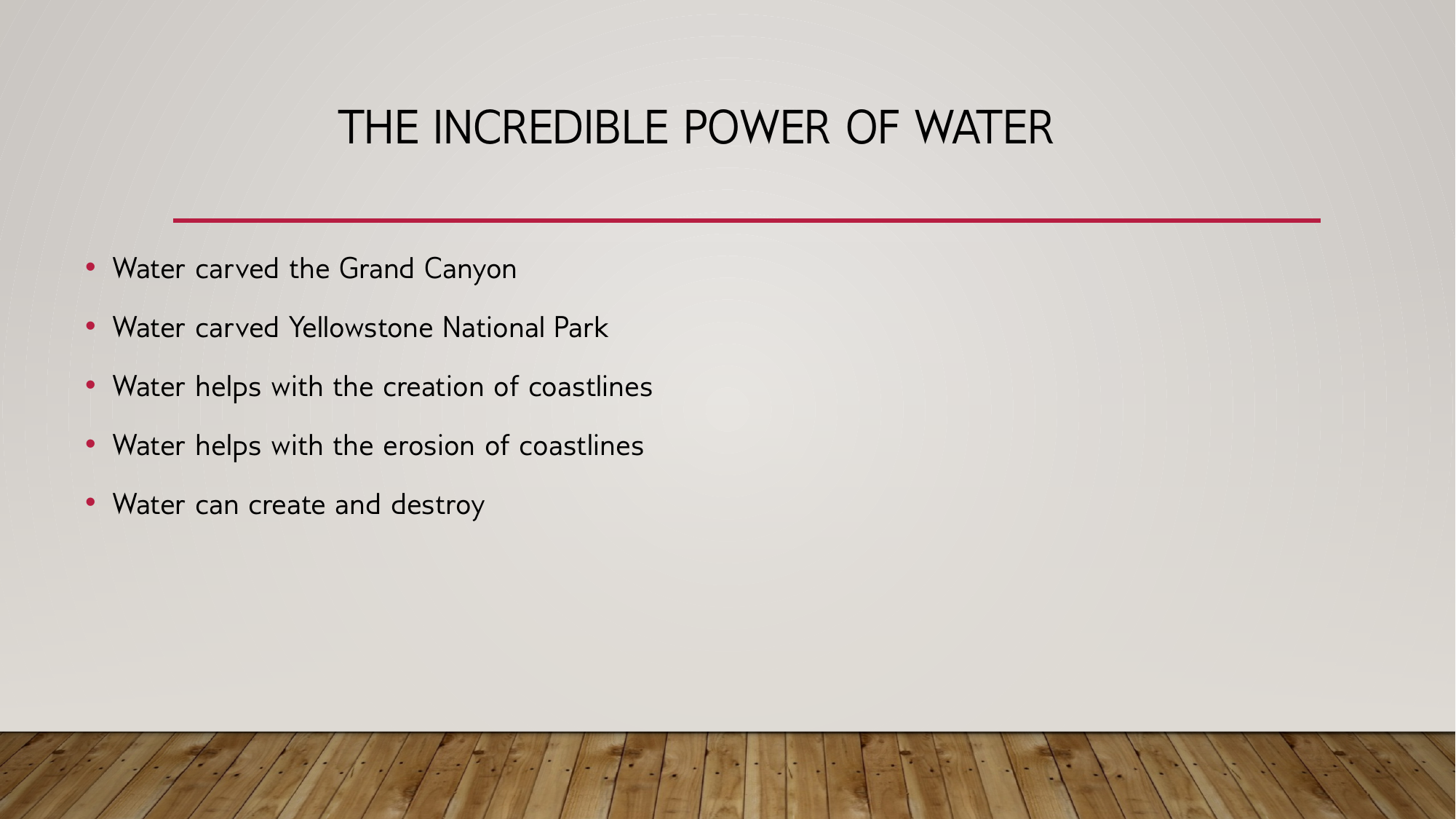

# The incredible power of water
Water carved the Grand Canyon
Water carved Yellowstone National Park
Water helps with the creation of coastlines
Water helps with the erosion of coastlines
Water can create and destroy